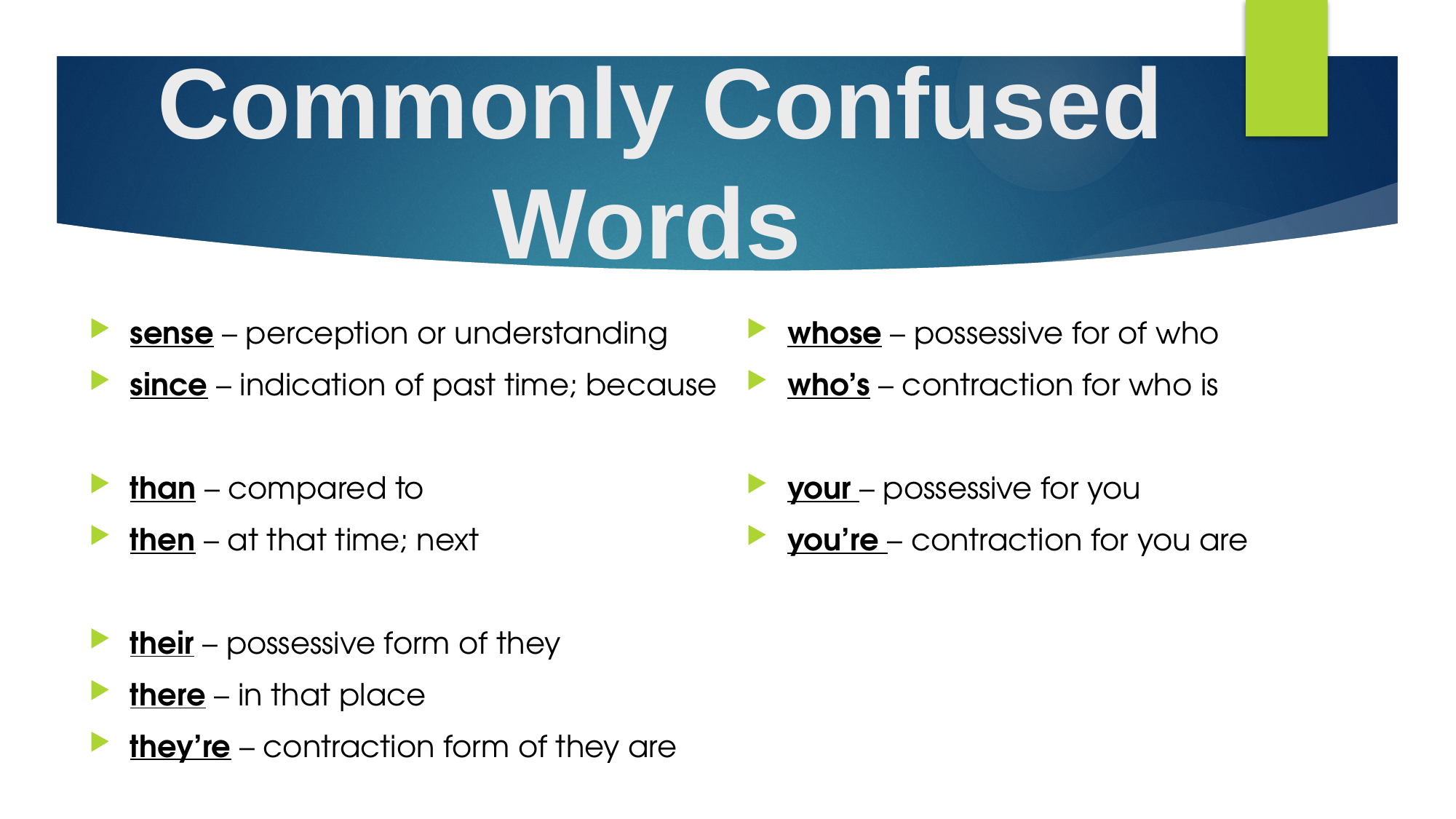

# Commonly Confused Words
sense – perception or understanding
since – indication of past time; because

than – compared to
then – at that time; next

their – possessive form of they
there – in that place
they’re – contraction form of they are
whose – possessive for of who
who’s – contraction for who is

your – possessive for you
you’re – contraction for you are